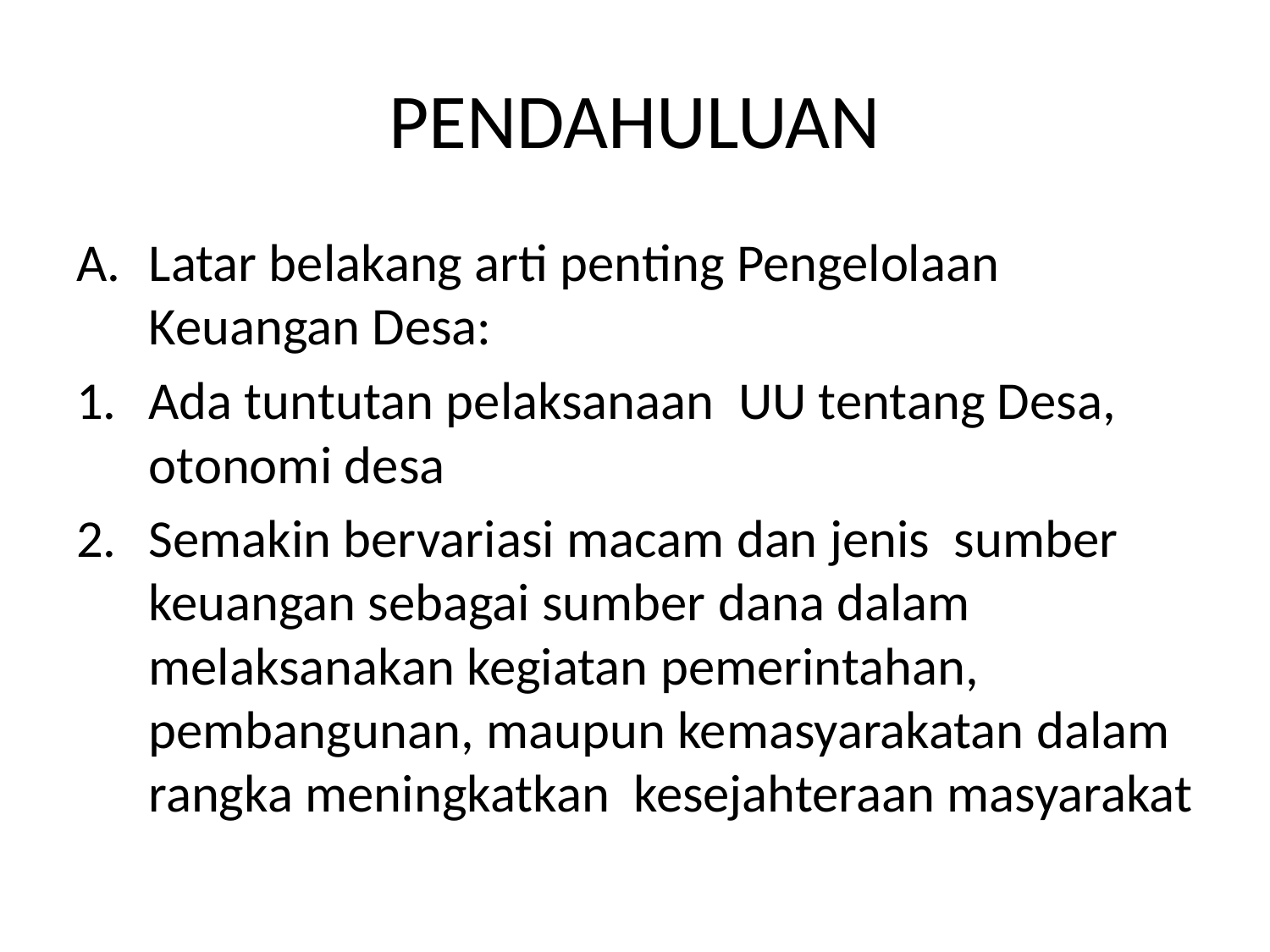

# PENDAHULUAN
Latar belakang arti penting Pengelolaan Keuangan Desa:
Ada tuntutan pelaksanaan  UU tentang Desa, otonomi desa
Semakin bervariasi macam dan jenis  sumber keuangan sebagai sumber dana dalam melaksanakan kegiatan pemerintahan, pembangunan, maupun kemasyarakatan dalam rangka meningkatkan  kesejahteraan masyarakat